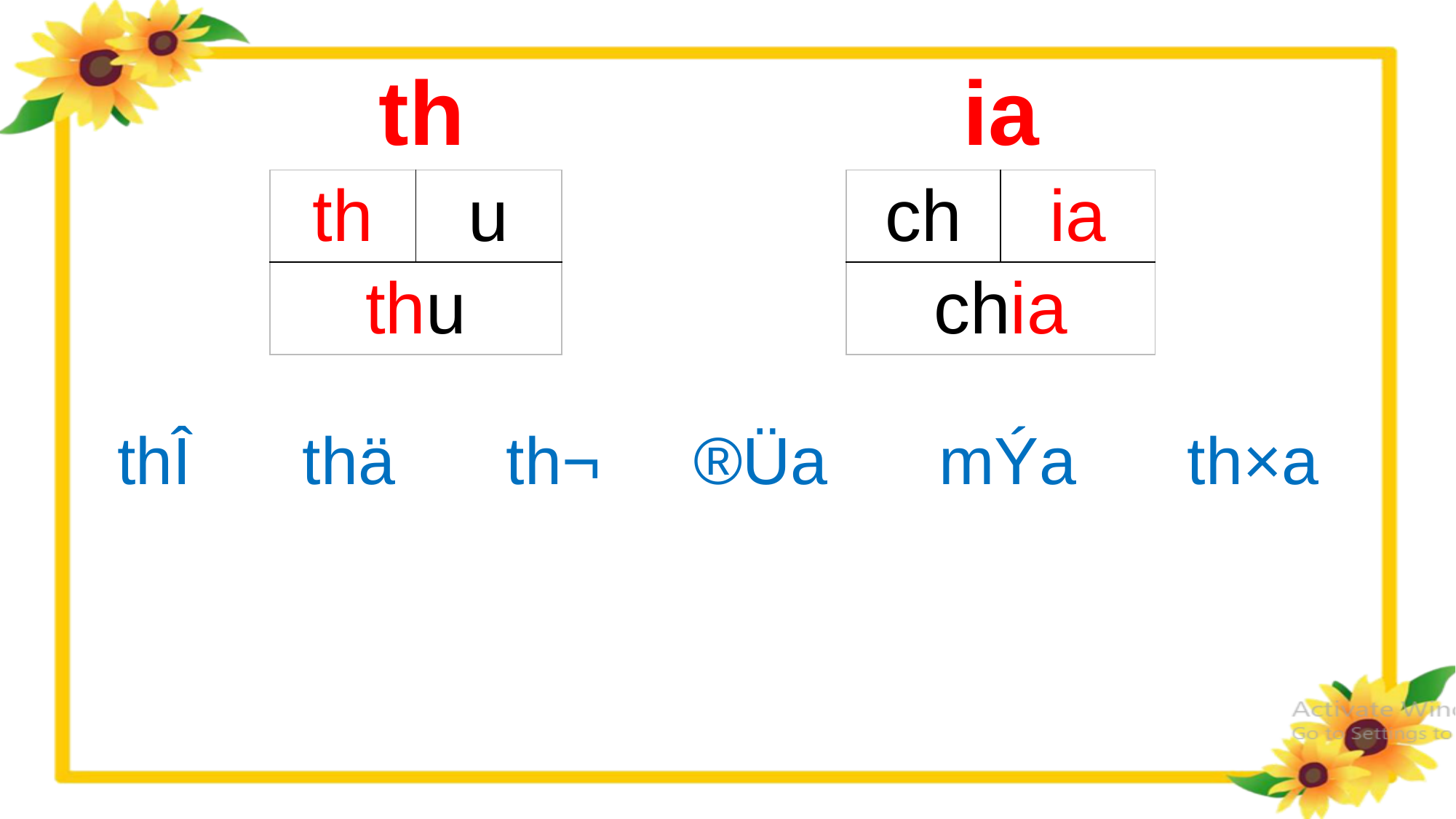

th
ia

| th | u |
| --- | --- |
| thu |  |
| ch | ia |
| --- | --- |
| chia |  |
thÎ      thä      th¬     ®Üa      mÝa      th×a